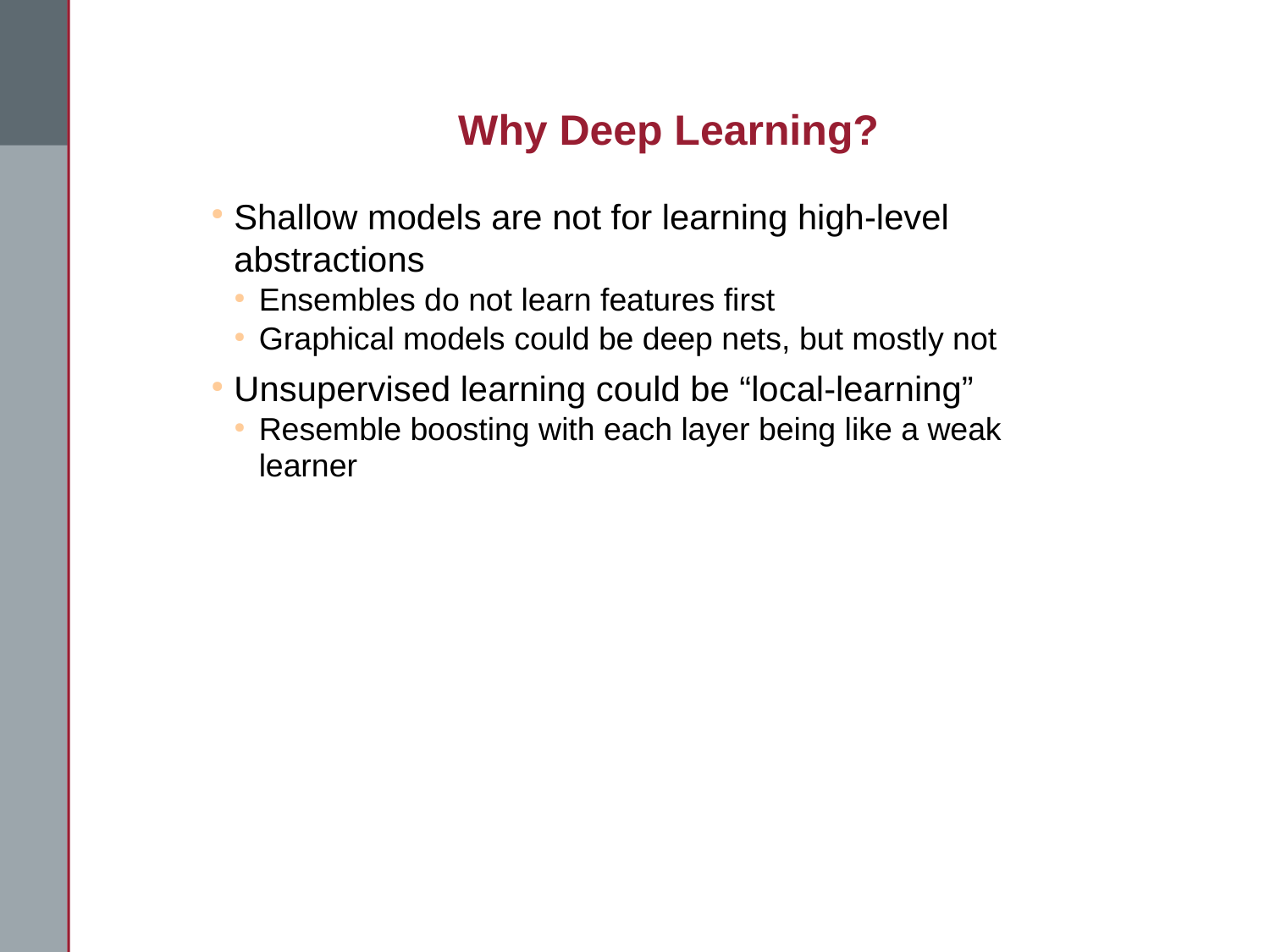

Why Deep Learning?
Shallow models are not for learning high-level abstractions
Ensembles do not learn features first
Graphical models could be deep nets, but mostly not
Unsupervised learning could be “local-learning”
Resemble boosting with each layer being like a weak learner